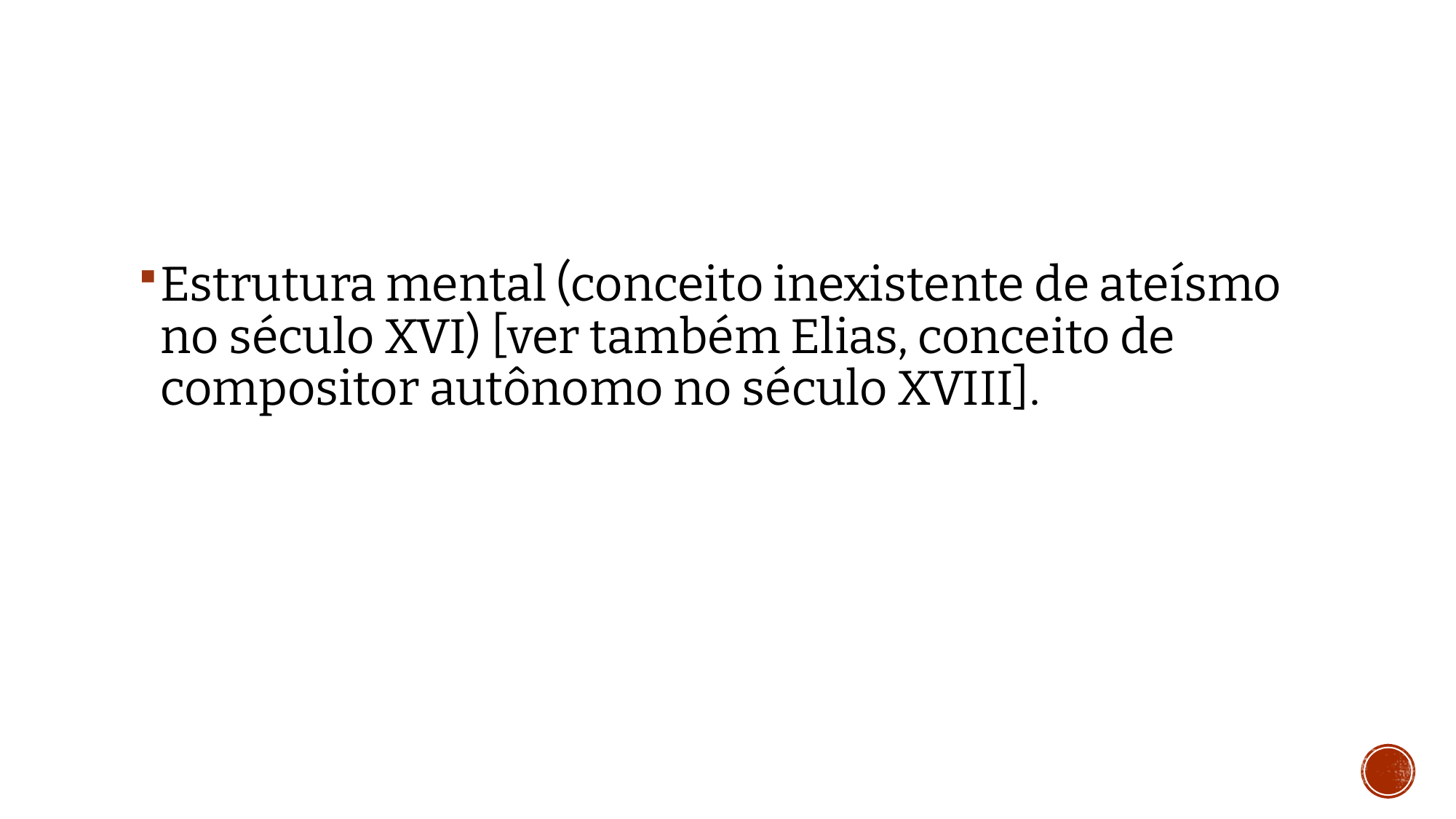

#
Estrutura mental (conceito inexistente de ateísmo no século XVI) [ver também Elias, conceito de compositor autônomo no século XVIII].